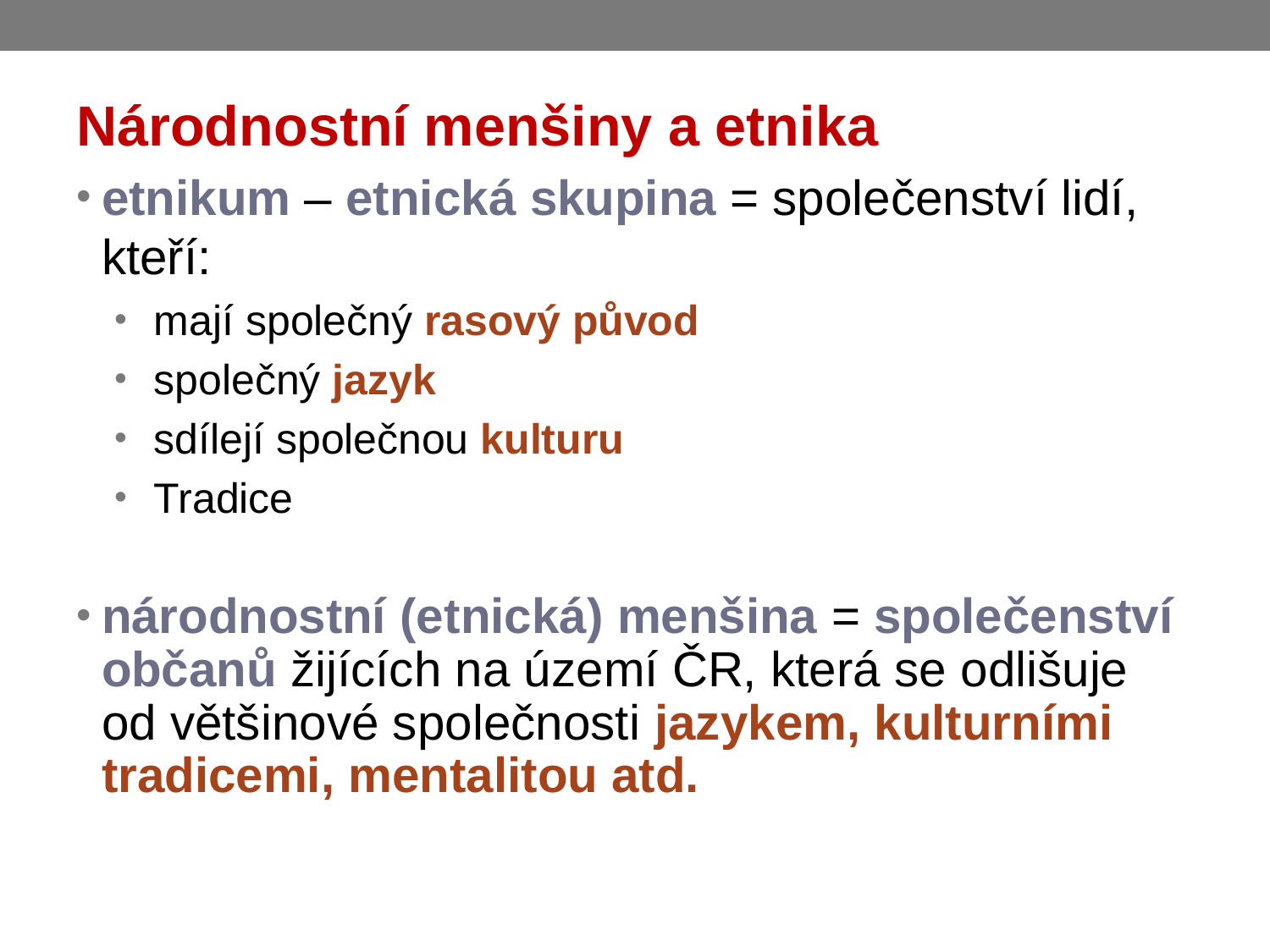

Národnostní menšiny a etnika
etnikum – etnická skupina = společenství lidí, kteří:
mají společný rasový původ
společný jazyk
sdílejí společnou kulturu
Tradice

národnostní (et­nická) menšina = společenství občanů žijících na území ČR, která se odlišuje od většinové společnosti jazykem, kulturními tradicemi, mentalitou atd.